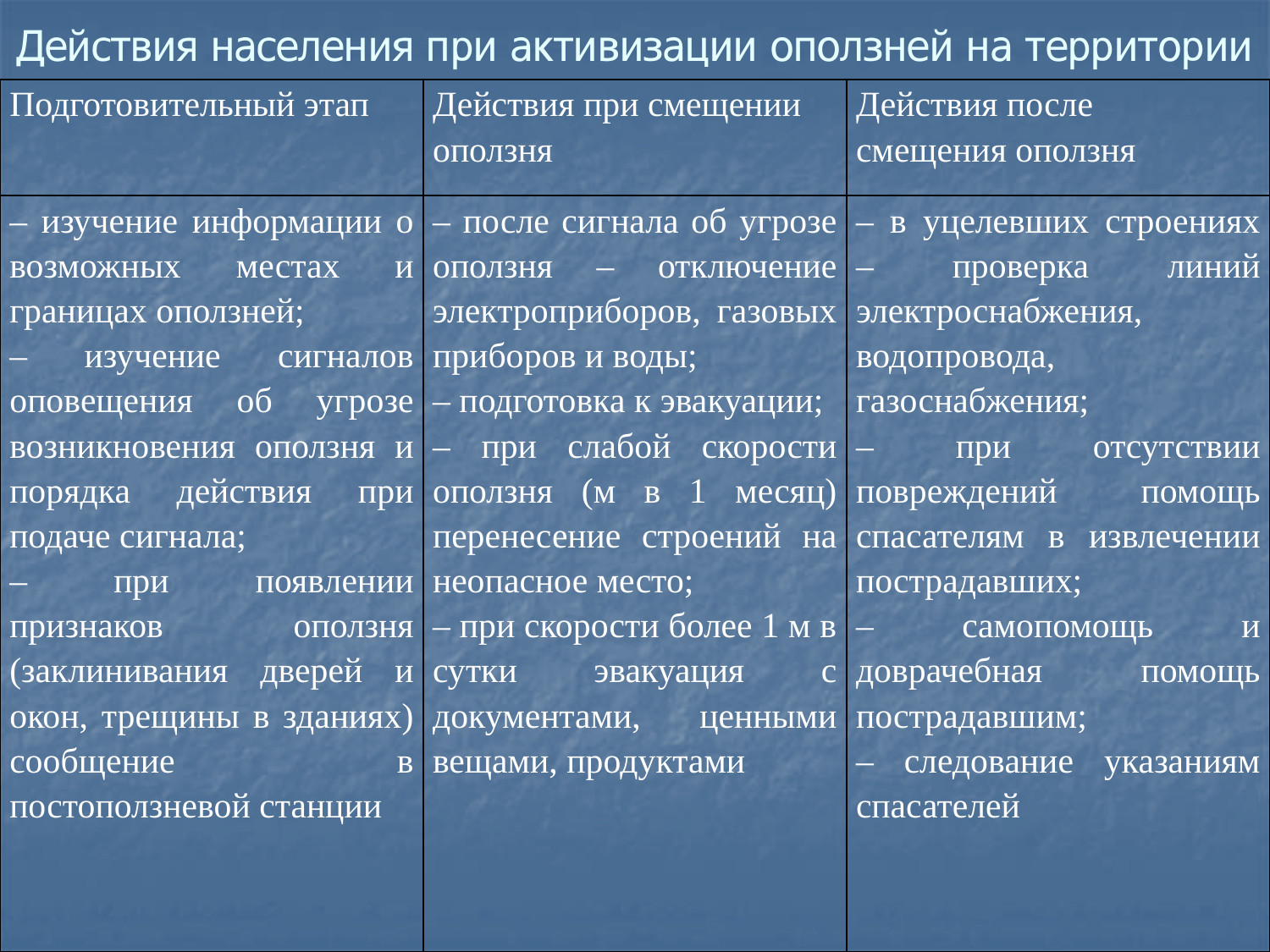

# Действия населения при активизации оползней на территории
| Подготовительный этап | Действия при смещении оползня | Действия после смещения оползня |
| --- | --- | --- |
| – изучение информации о возможных местах и границах оползней; – изучение сигналов оповещения об угрозе возникновения оползня и порядка действия при подаче сигнала; – при появлении признаков оползня (заклинивания дверей и окон, трещины в зданиях) сообщение в постоползневой станции | – после сигнала об угрозе оползня – отключение электроприборов, газовых приборов и воды; – подготовка к эвакуации; – при слабой скорости оползня (м в 1 месяц) перенесение строений на неопасное место; – при скорости более 1 м в сутки эвакуация с документами, ценными вещами, продуктами | – в уцелевших строениях – проверка линий электроснабжения, водопровода, газоснабжения; – при отсутствии повреждений помощь спасателям в извлечении пострадавших; – самопомощь и доврачебная помощь пострадавшим; – следование указаниям спасателей |